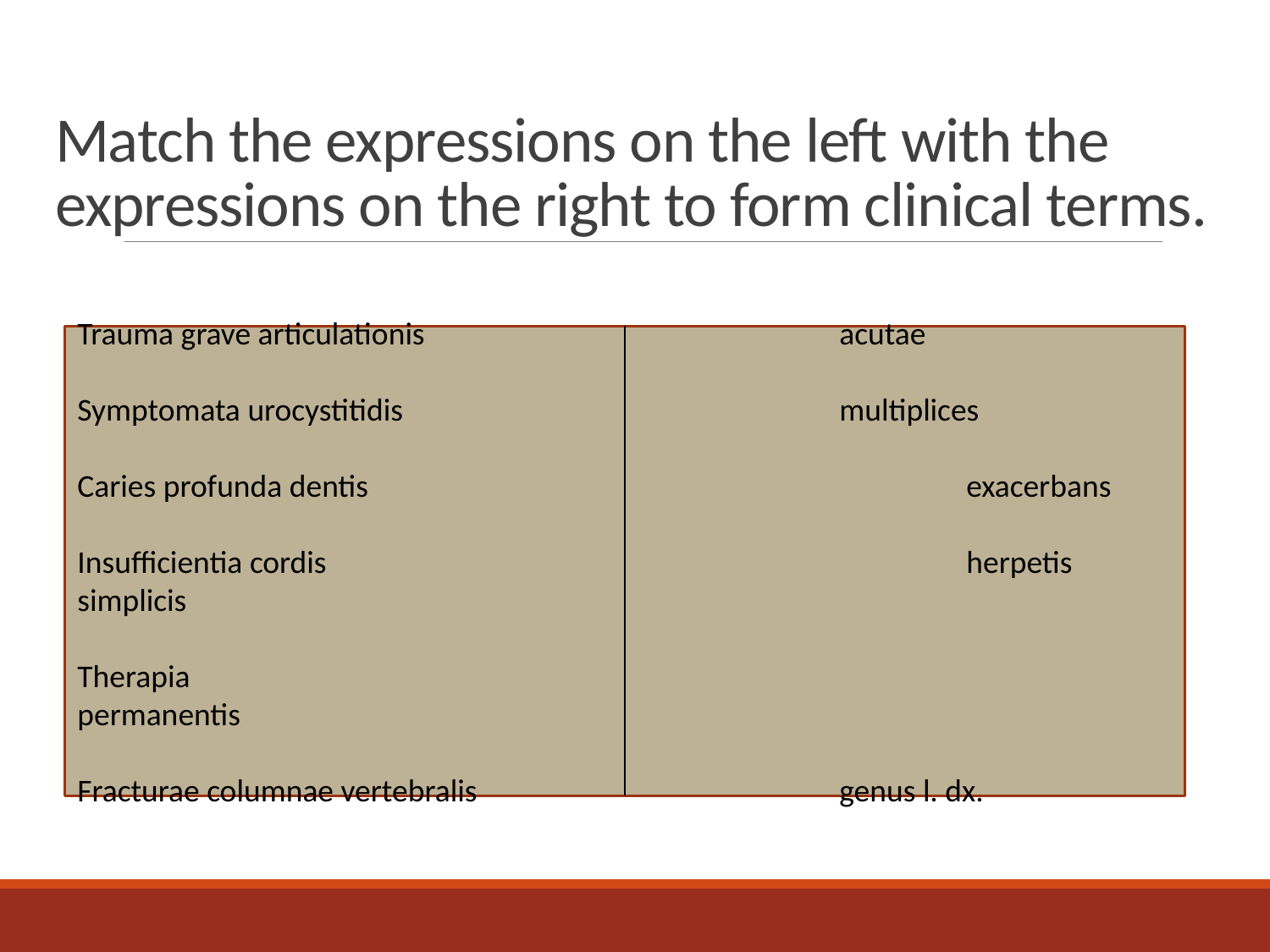

# Match the expressions on the left with the expressions on the right to form clinical terms.

Trauma grave articulationis				acutae

Symptomata urocystitidis				multiplices

Caries profunda dentis					exacerbans

Insufficientia cordis						herpetis simplicis

Therapia								permanentis

Fracturae columnae vertebralis			genus l. dx.